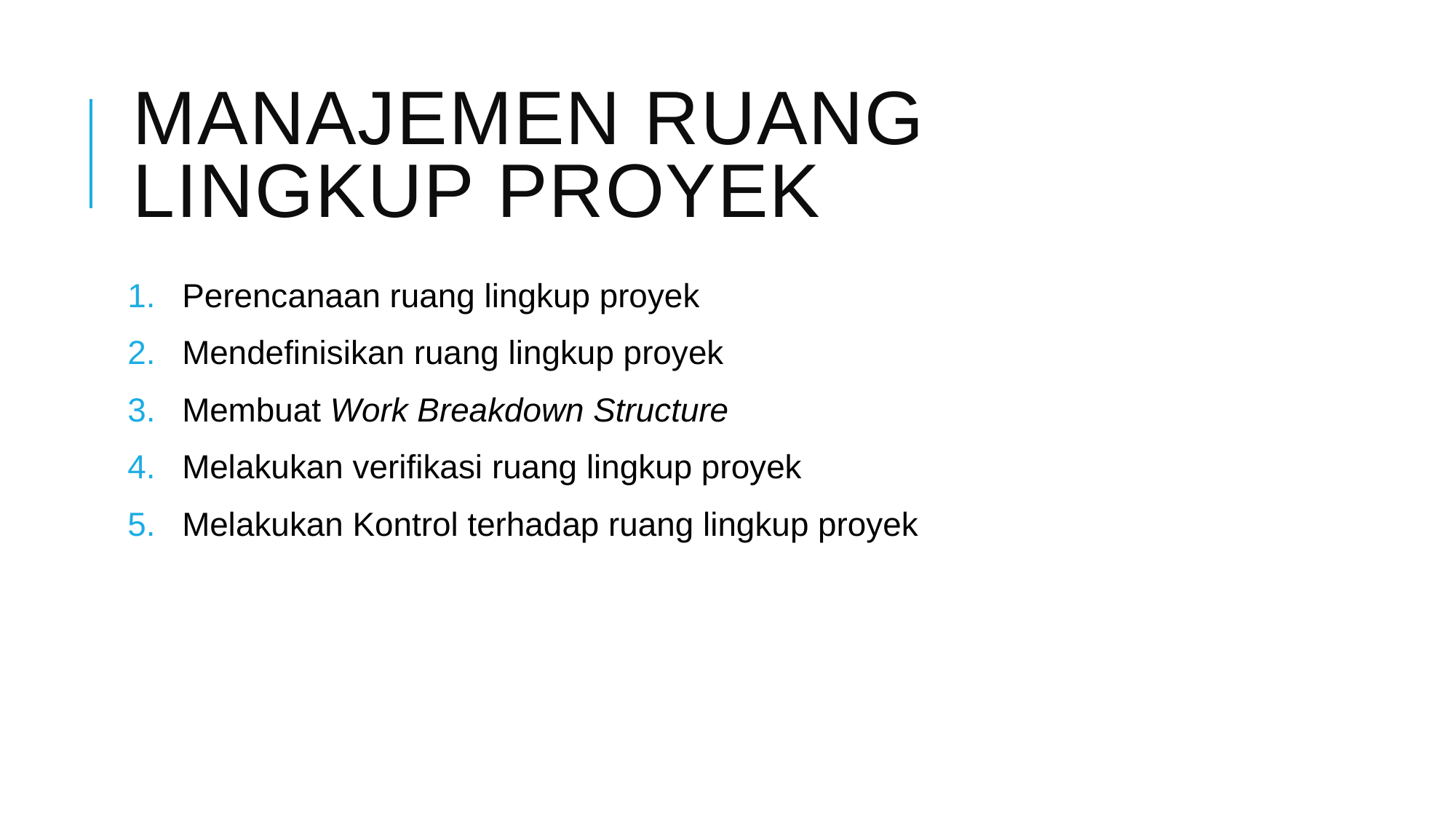

# Manajemen ruang lingkup proyek
Perencanaan ruang lingkup proyek
Mendefinisikan ruang lingkup proyek
Membuat Work Breakdown Structure
Melakukan verifikasi ruang lingkup proyek
Melakukan Kontrol terhadap ruang lingkup proyek